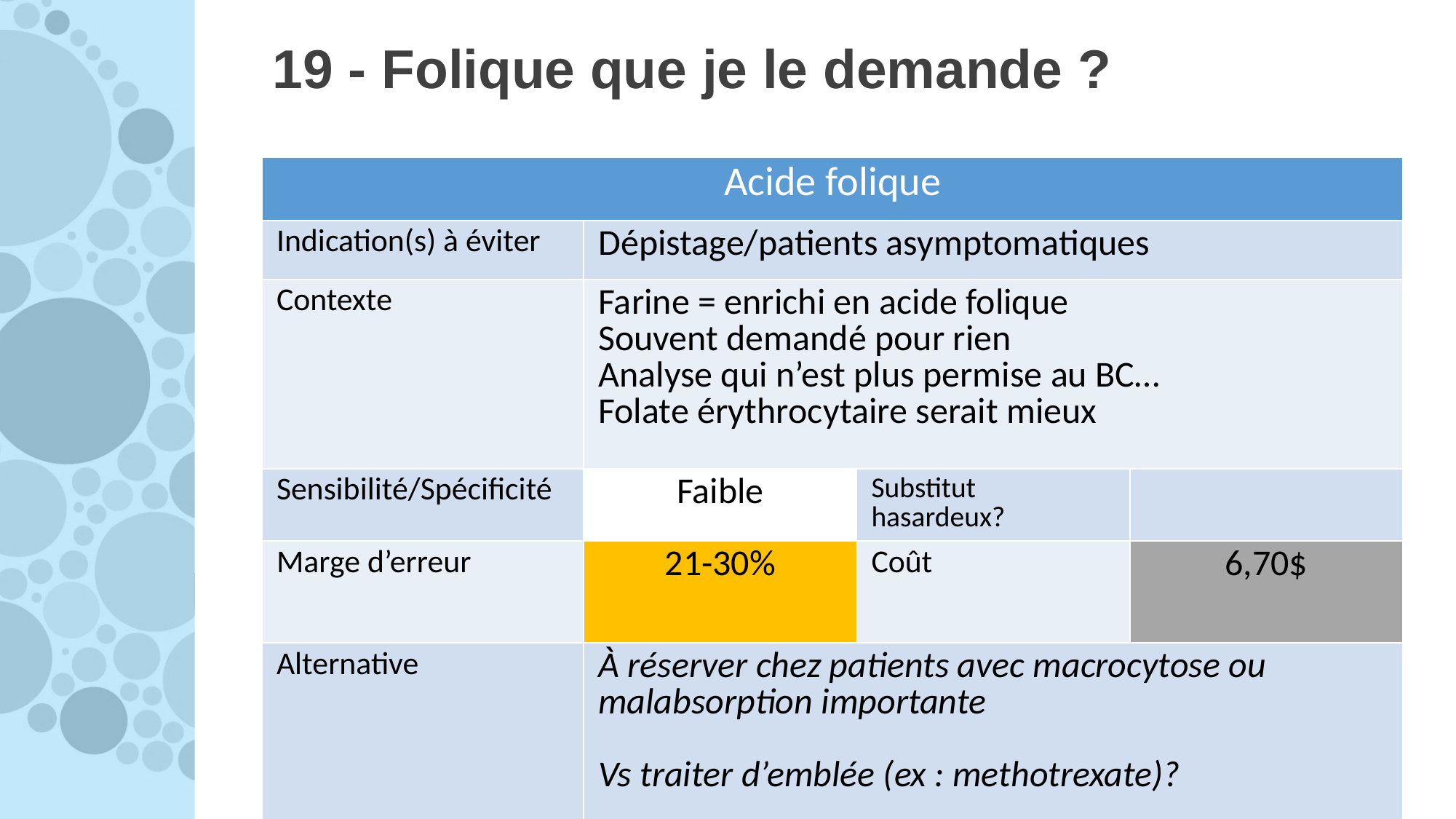

# 19 - Folique que je le demande ?
| Acide folique |  |  |  |
| --- | --- | --- | --- |
| Indication(s) à éviter | Dépistage/patients asymptomatiques |  |  |
| Contexte | Farine = enrichi en acide folique Souvent demandé pour rien Analyse qui n’est plus permise au BC… Folate érythrocytaire serait mieux |  |  |
| Sensibilité/Spécificité | Faible | Substitut hasardeux? |  |
| Marge d’erreur | 21-30% | Coût | 6,70$ |
| Alternative | À réserver chez patients avec macrocytose ou malabsorption importante Vs traiter d’emblée (ex : methotrexate)? Si déficit réel, l’effet devrait se voir rapidement sur FSC (en 10-14 jours) |  |  |